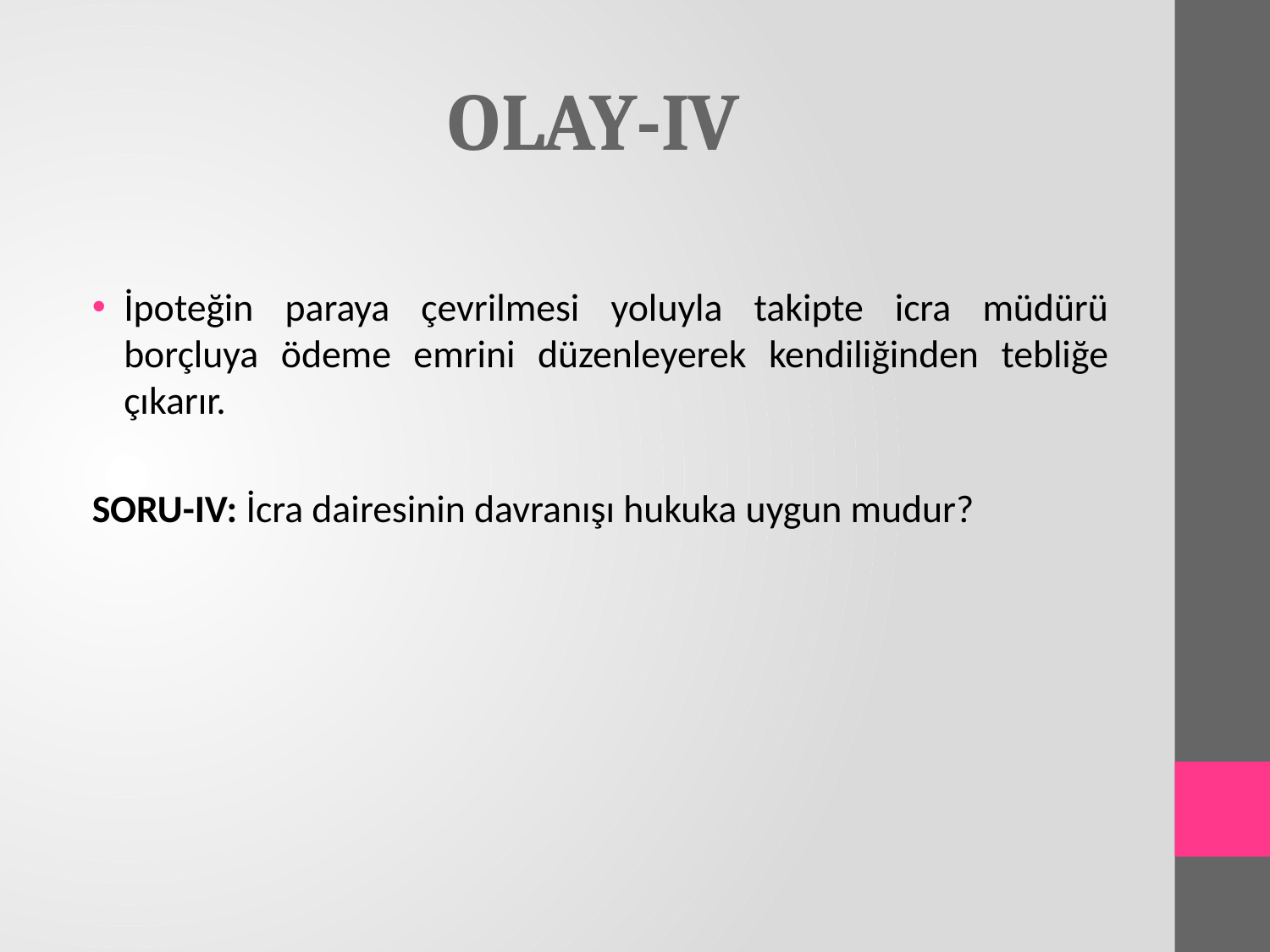

# OLAY-IV
İpoteğin paraya çevrilmesi yoluyla takipte icra müdürü borçluya ödeme emrini düzenleyerek kendiliğinden tebliğe çıkarır.

SORU-IV: İcra dairesinin davranışı hukuka uygun mudur?